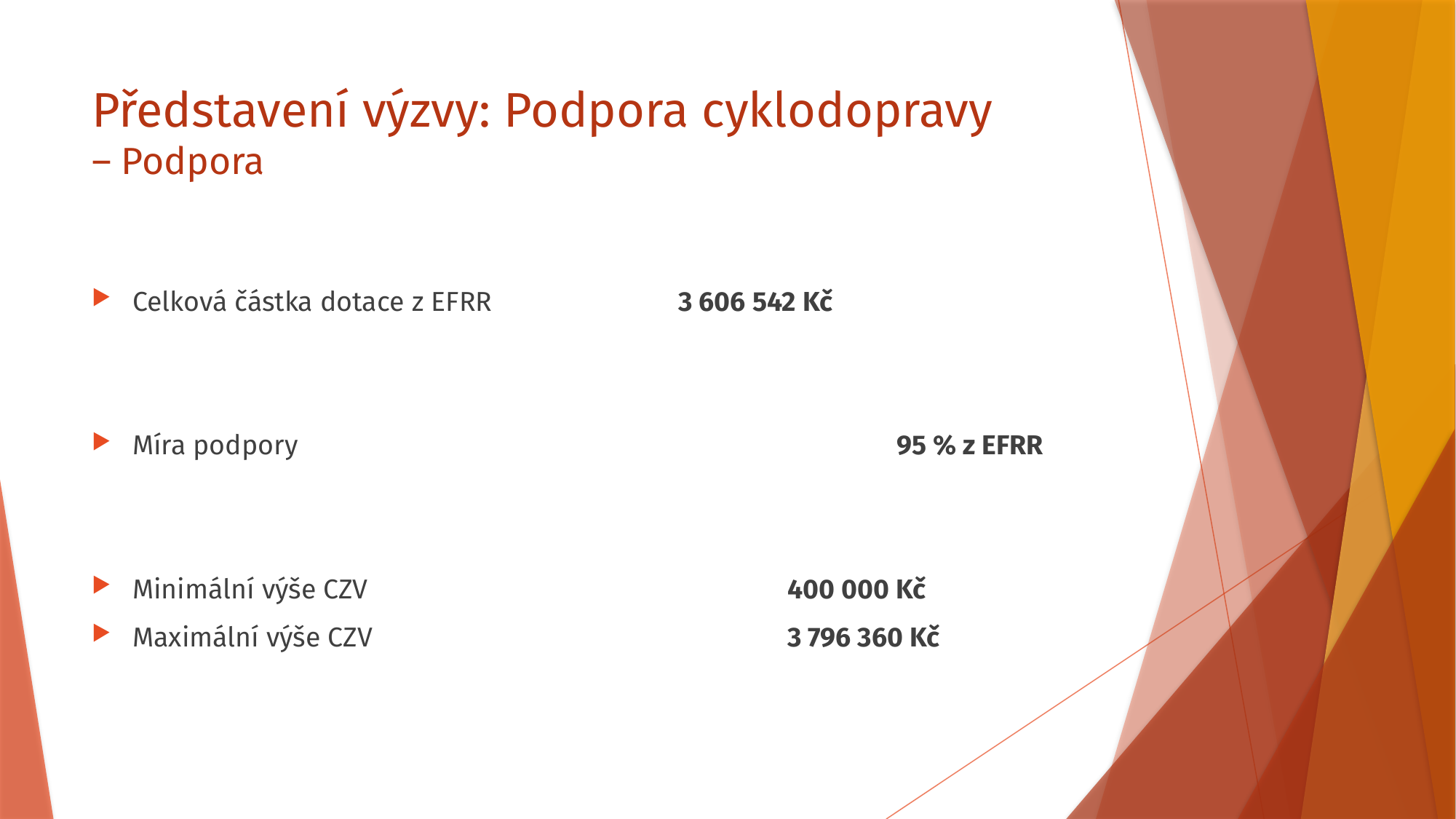

# Představení výzvy: Podpora cyklodopravy – Podpora

Celková částka dotace z EFRR		3 606 542 Kč

Míra podpory 						95 % z EFRR

Minimální výše CZV				400 000 Kč
Maximální výše CZV				3 796 360 Kč